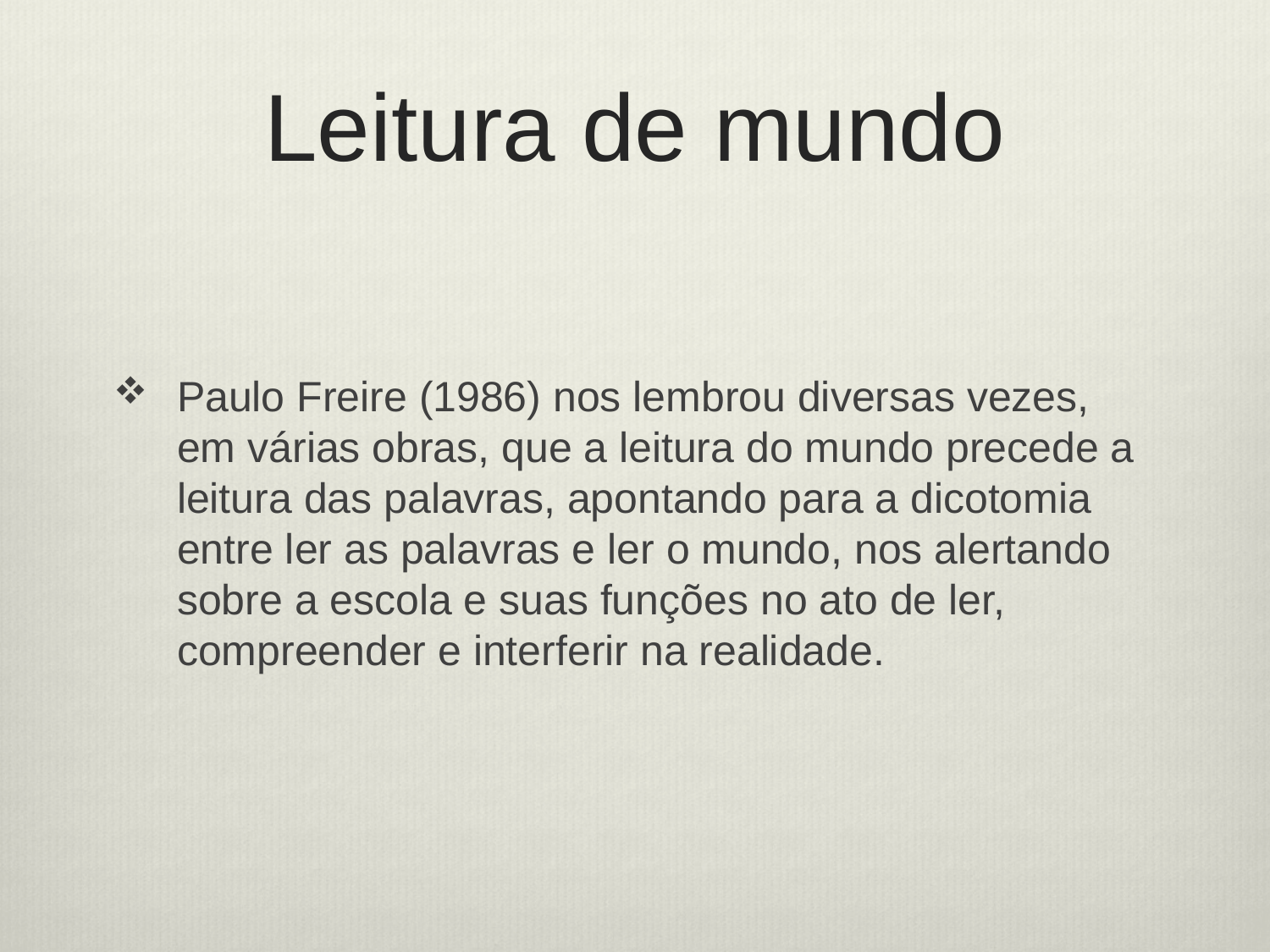

# Leitura de mundo
Paulo Freire (1986) nos lembrou diversas vezes, em várias obras, que a leitura do mundo precede a leitura das palavras, apontando para a dicotomia entre ler as palavras e ler o mundo, nos alertando sobre a escola e suas funções no ato de ler, compreender e interferir na realidade.